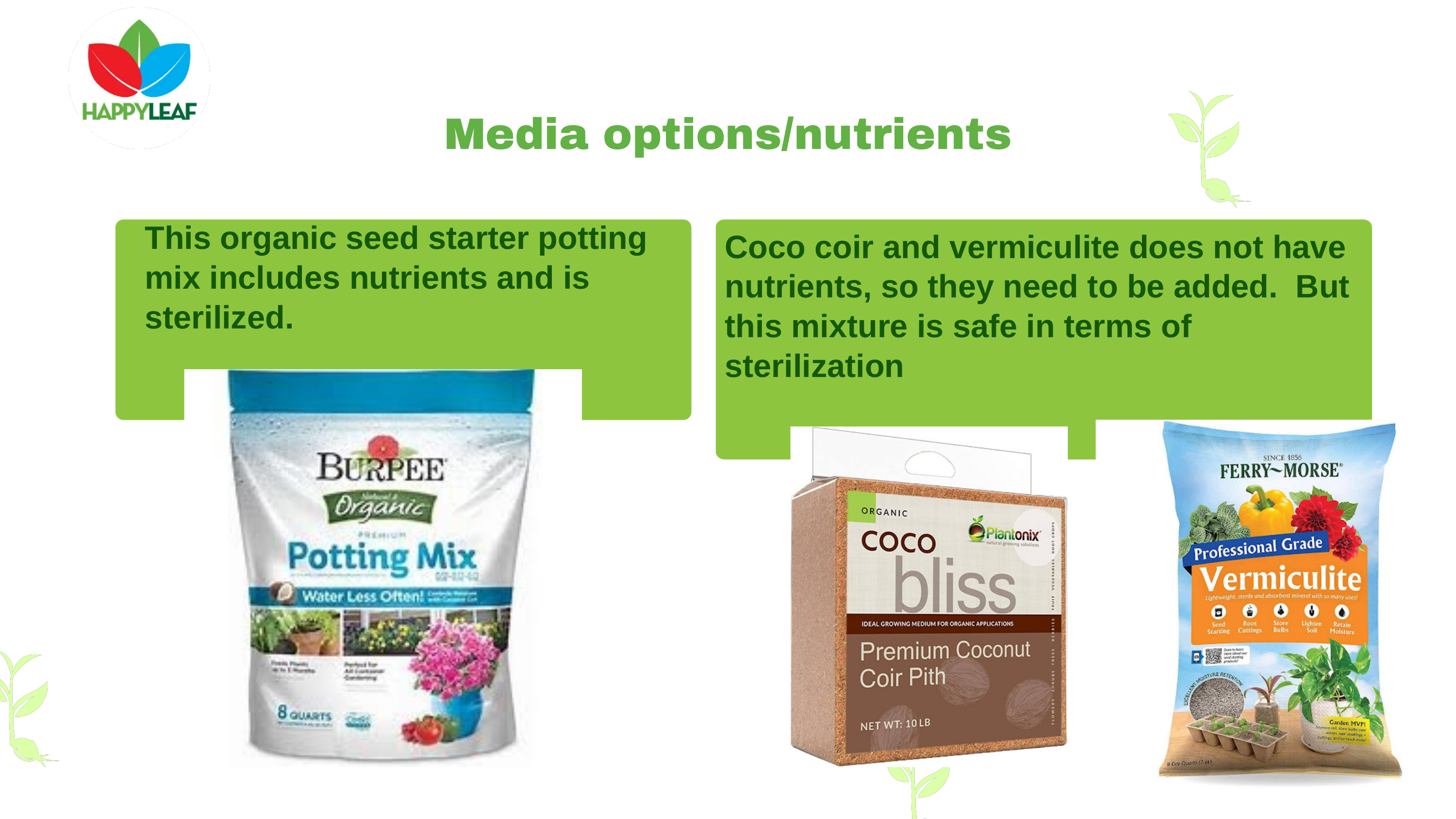

Media options/nutrients

This organic seed starter potting mix includes nutrients and is sterilized.

Coco coir and vermiculite does not have nutrients, so they need to be added.  But this mixture is safe in terms of sterilization